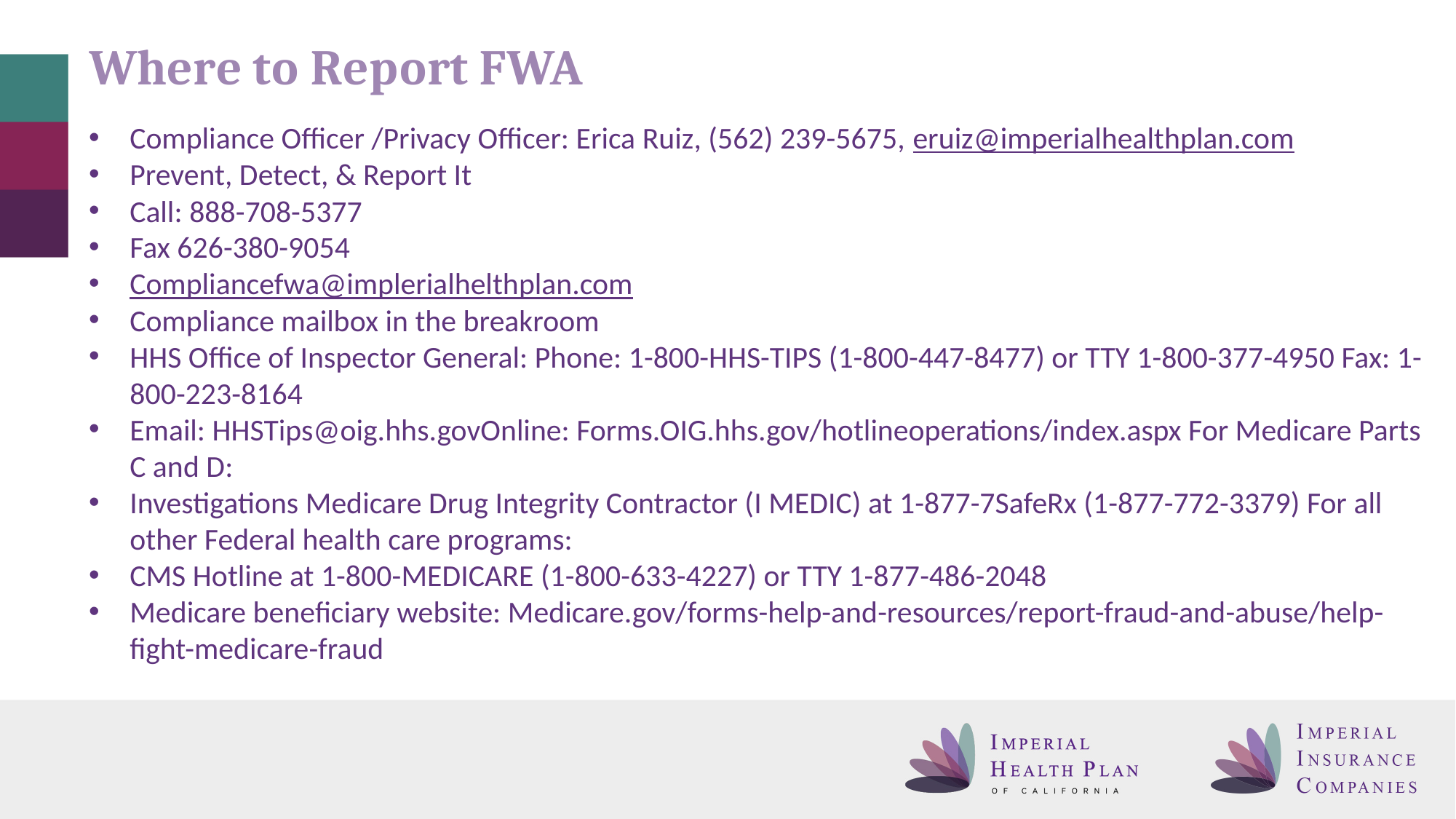

# Where to Report FWA
Compliance Officer /Privacy Officer: Erica Ruiz, (562) 239-5675, eruiz@imperialhealthplan.com
Prevent, Detect, & Report It
Call: 888-708-5377
Fax 626-380-9054
Compliancefwa@implerialhelthplan.com
Compliance mailbox in the breakroom
HHS Office of Inspector General: Phone: 1-800-HHS-TIPS (1-800-447-8477) or TTY 1-800-377-4950 Fax: 1-800-223-8164
Email: HHSTips@oig.hhs.govOnline: Forms.OIG.hhs.gov/hotlineoperations/index.aspx For Medicare Parts C and D:
Investigations Medicare Drug Integrity Contractor (I MEDIC) at 1-877-7SafeRx (1-877-772-3379) For all other Federal health care programs:
CMS Hotline at 1-800-MEDICARE (1-800-633-4227) or TTY 1-877-486-2048
Medicare beneficiary website: Medicare.gov/forms-help-and-resources/report-fraud-and-abuse/help-fight-medicare-fraud